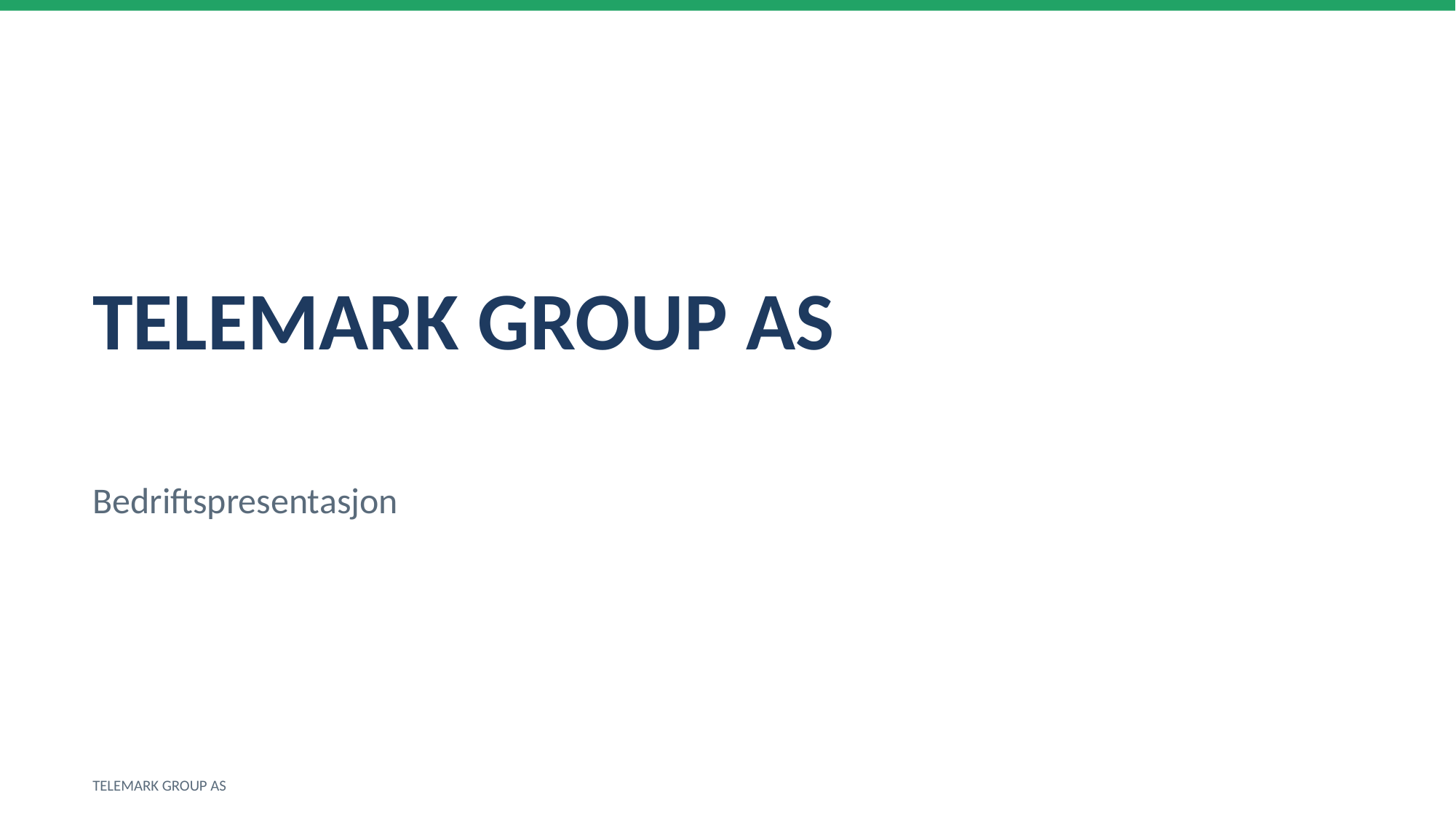

TELEMARK GROUP AS
Bedriftspresentasjon
TELEMARK GROUP AS